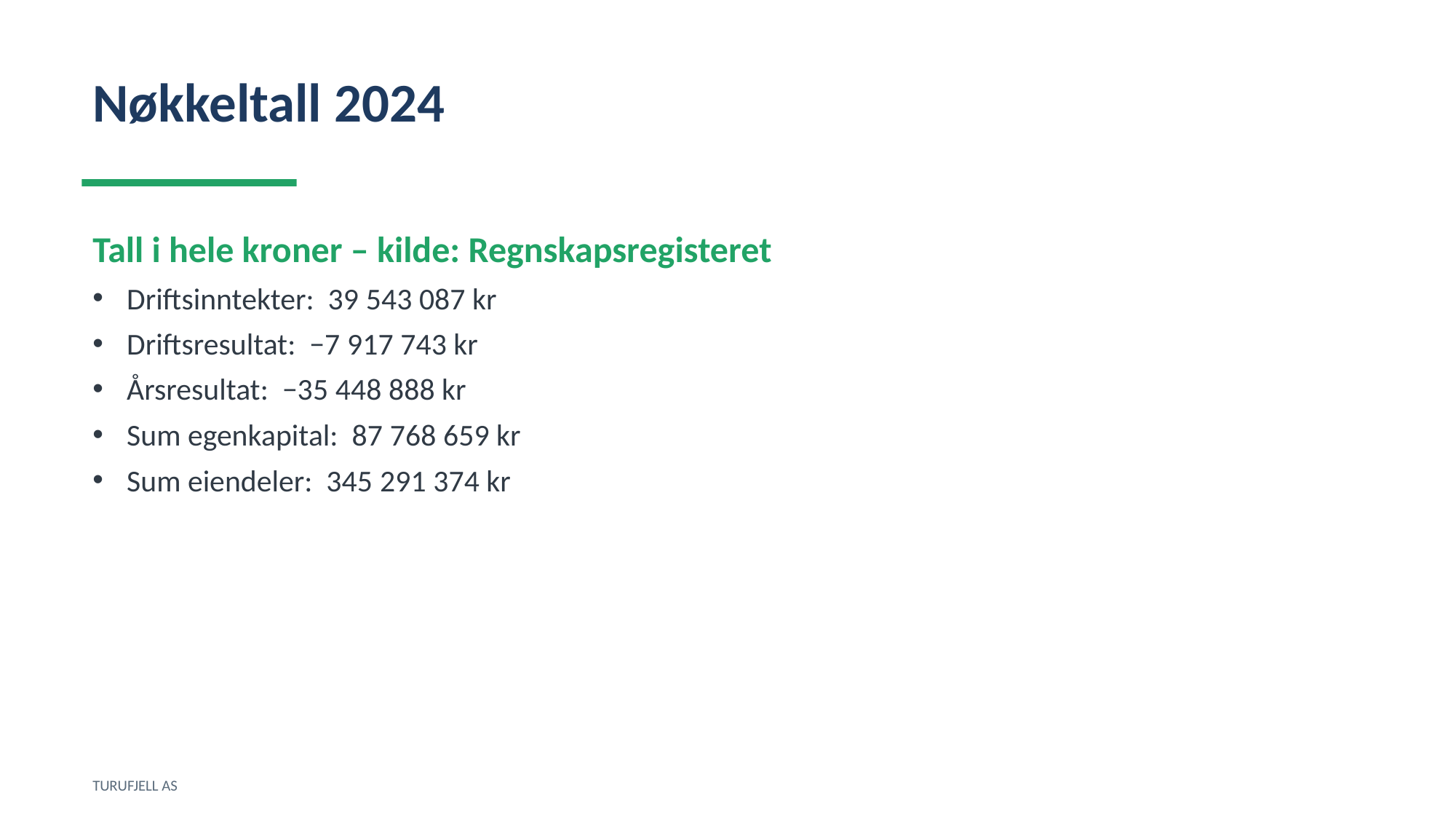

Nøkkeltall 2024

Tall i hele kroner – kilde: Regnskapsregisteret
Driftsinntekter:  39 543 087 kr
Driftsresultat:  −7 917 743 kr
Årsresultat:  −35 448 888 kr
Sum egenkapital:  87 768 659 kr
Sum eiendeler:  345 291 374 kr
TURUFJELL AS